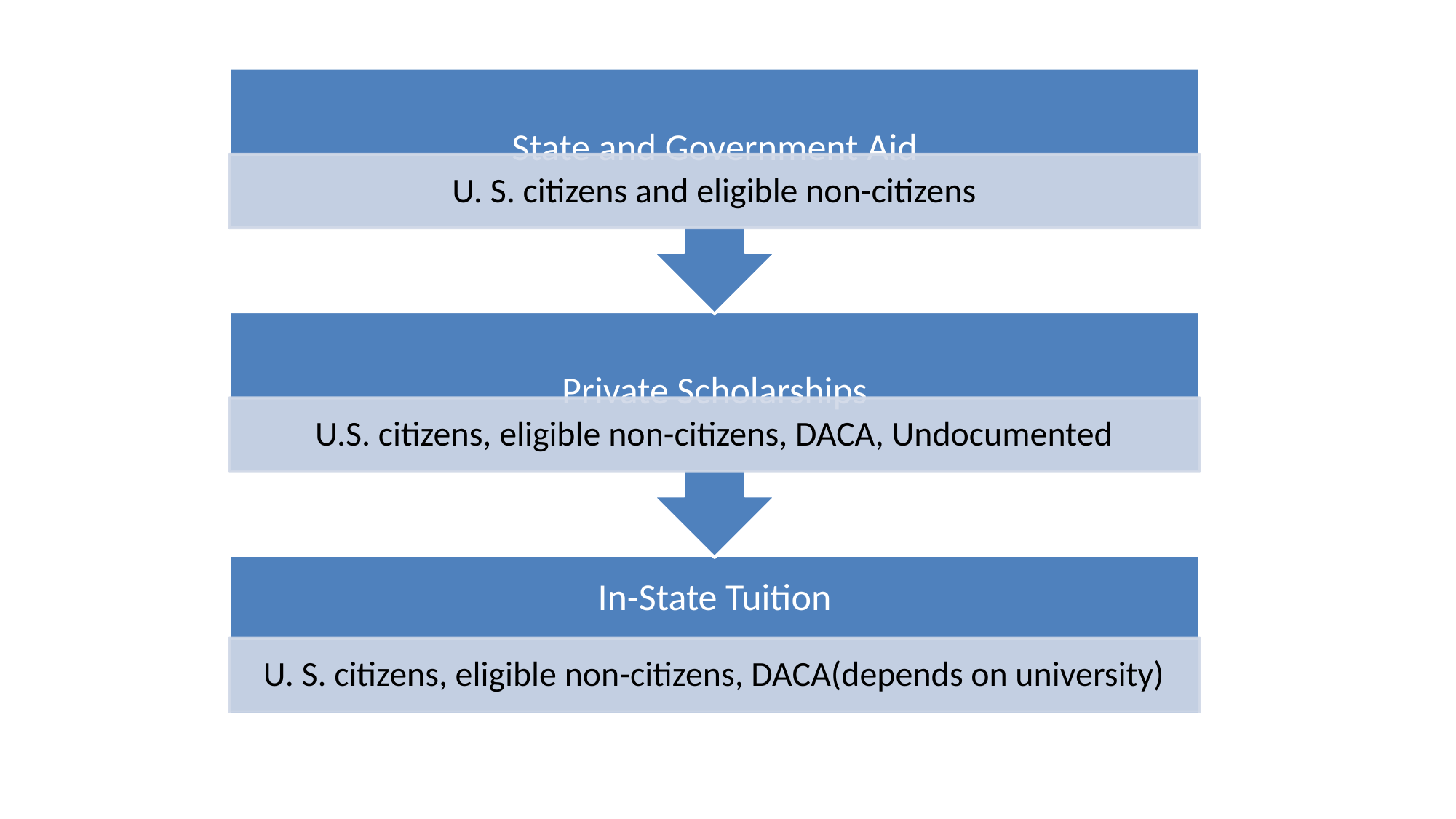

In-State Tuition
U. S. citizens, eligible non-citizens, DACA(depends on university)
Private Scholarships
U.S. citizens, eligible non-citizens, DACA, Undocumented
State and Government Aid
U. S. citizens and eligible non-citizens